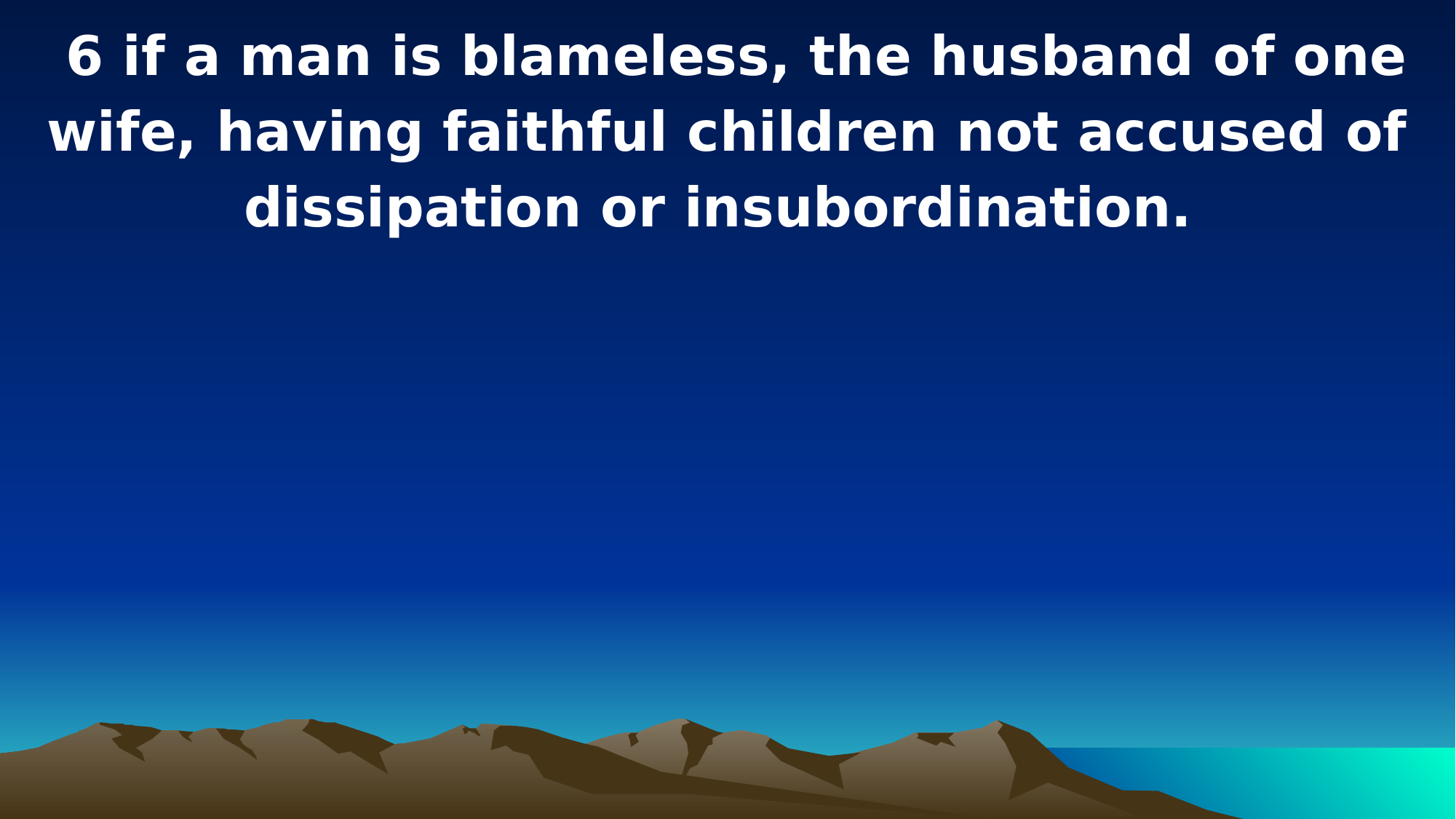

6 if a man is blameless, the husband of one wife, having faithful children not accused of dissipation or insubordination.